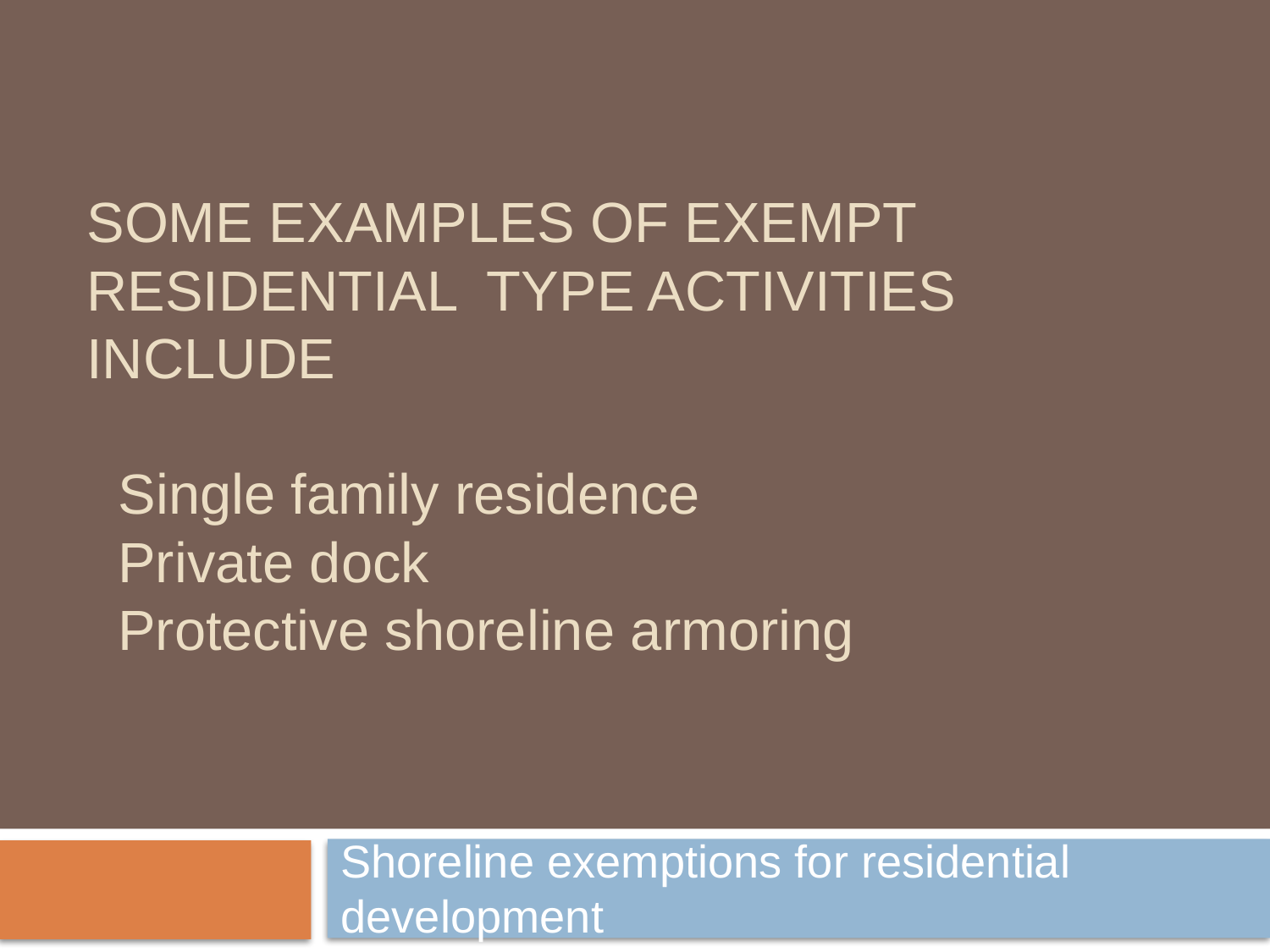

# Some examples of exempt Residential  type activities include Single family residence Private dock Protective shoreline armoring
Shoreline exemptions for residential development